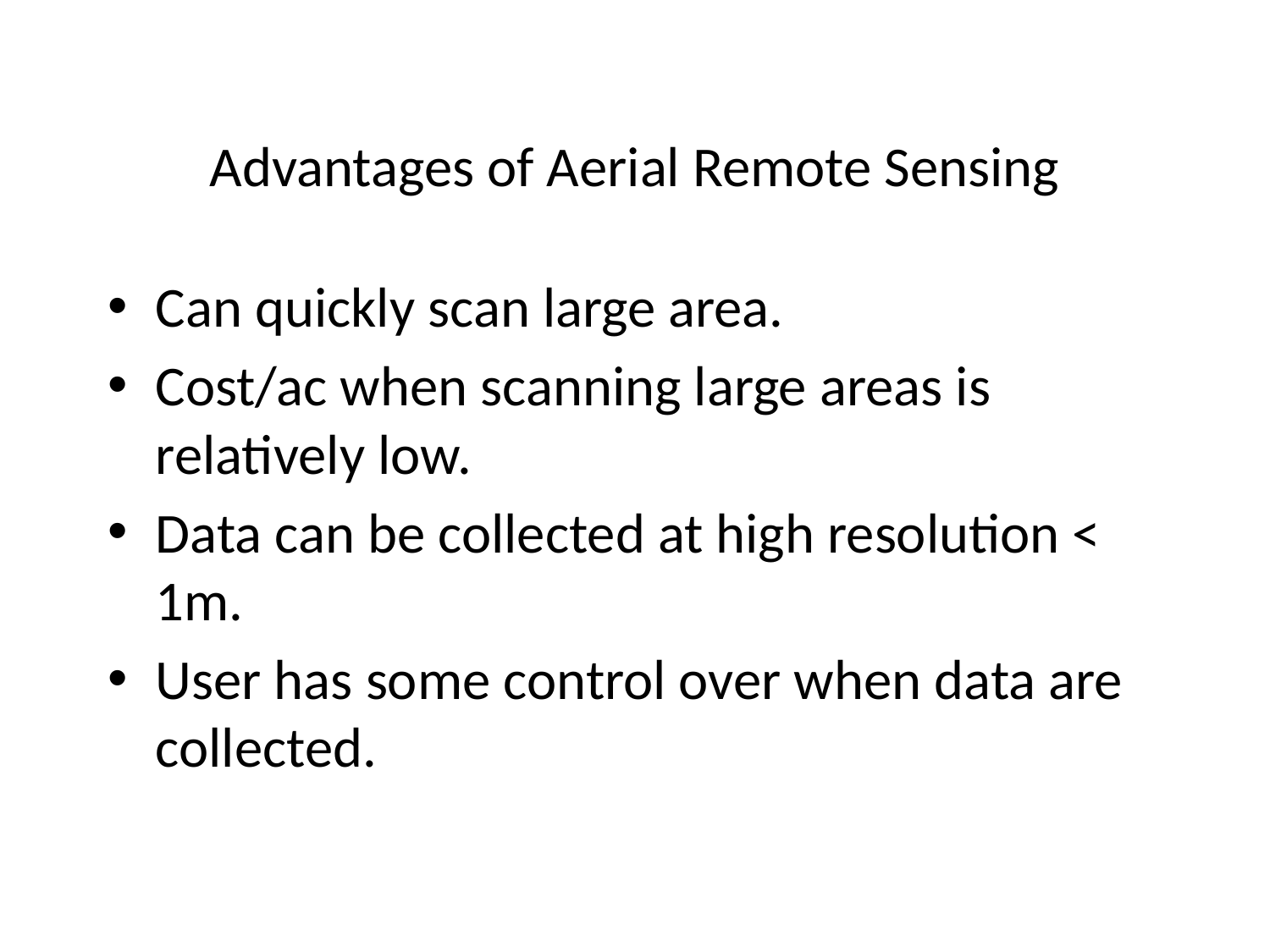

# Advantages of Aerial Remote Sensing
Can quickly scan large area.
Cost/ac when scanning large areas is relatively low.
Data can be collected at high resolution < 1m.
User has some control over when data are collected.